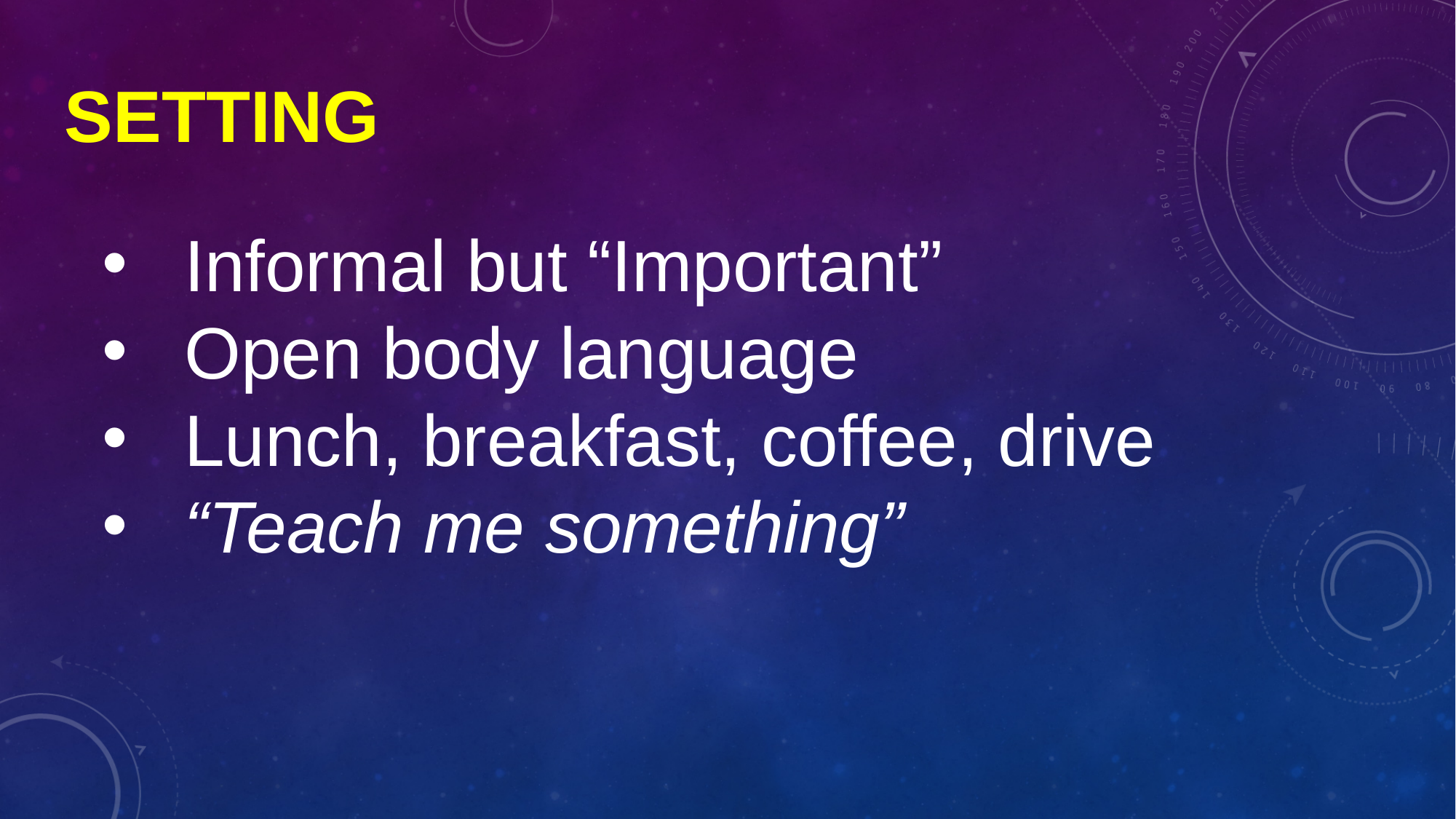

# setting
Informal but “Important”
Open body language
Lunch, breakfast, coffee, drive
“Teach me something”